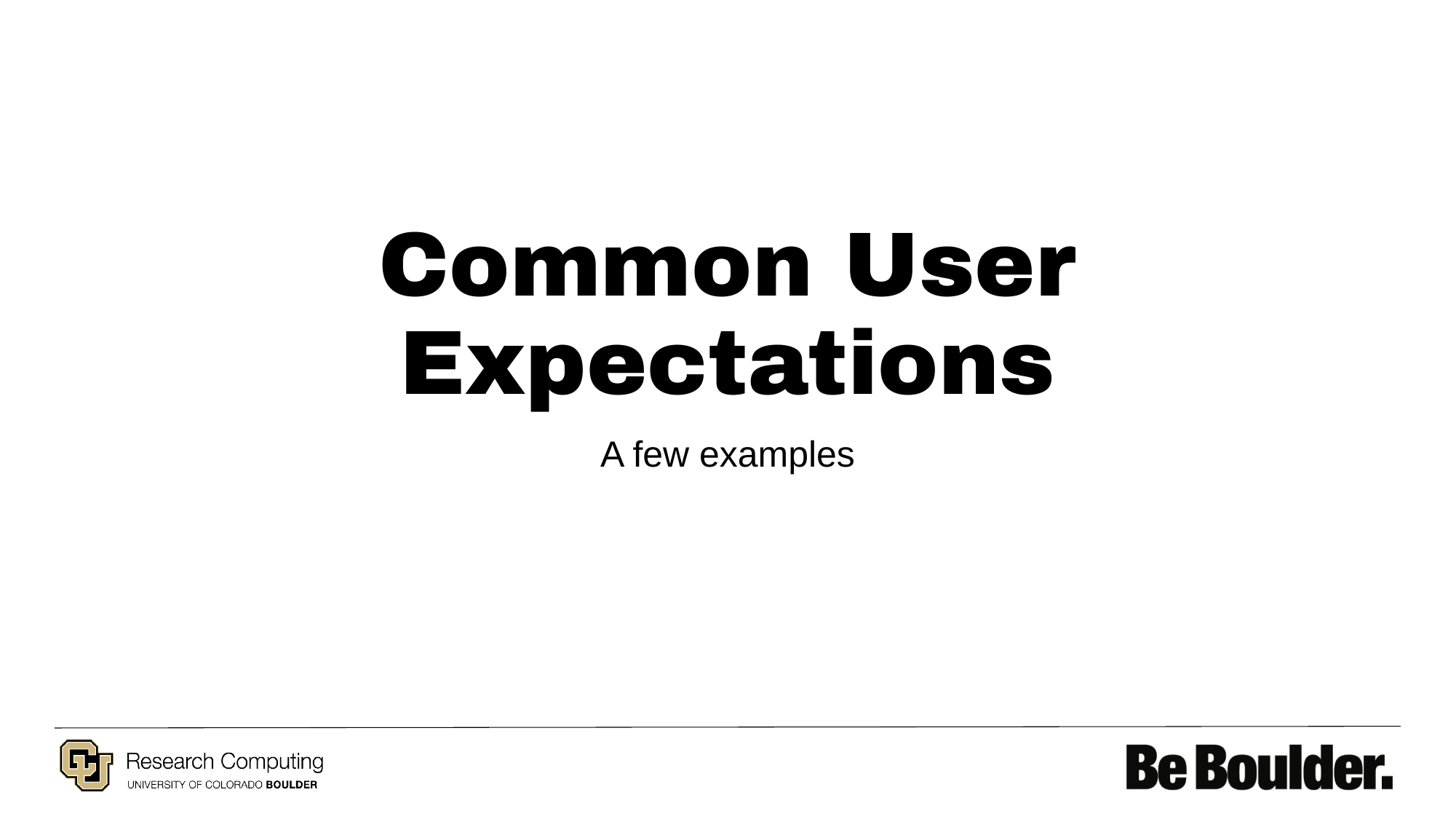

# Common User Expectations
A few examples